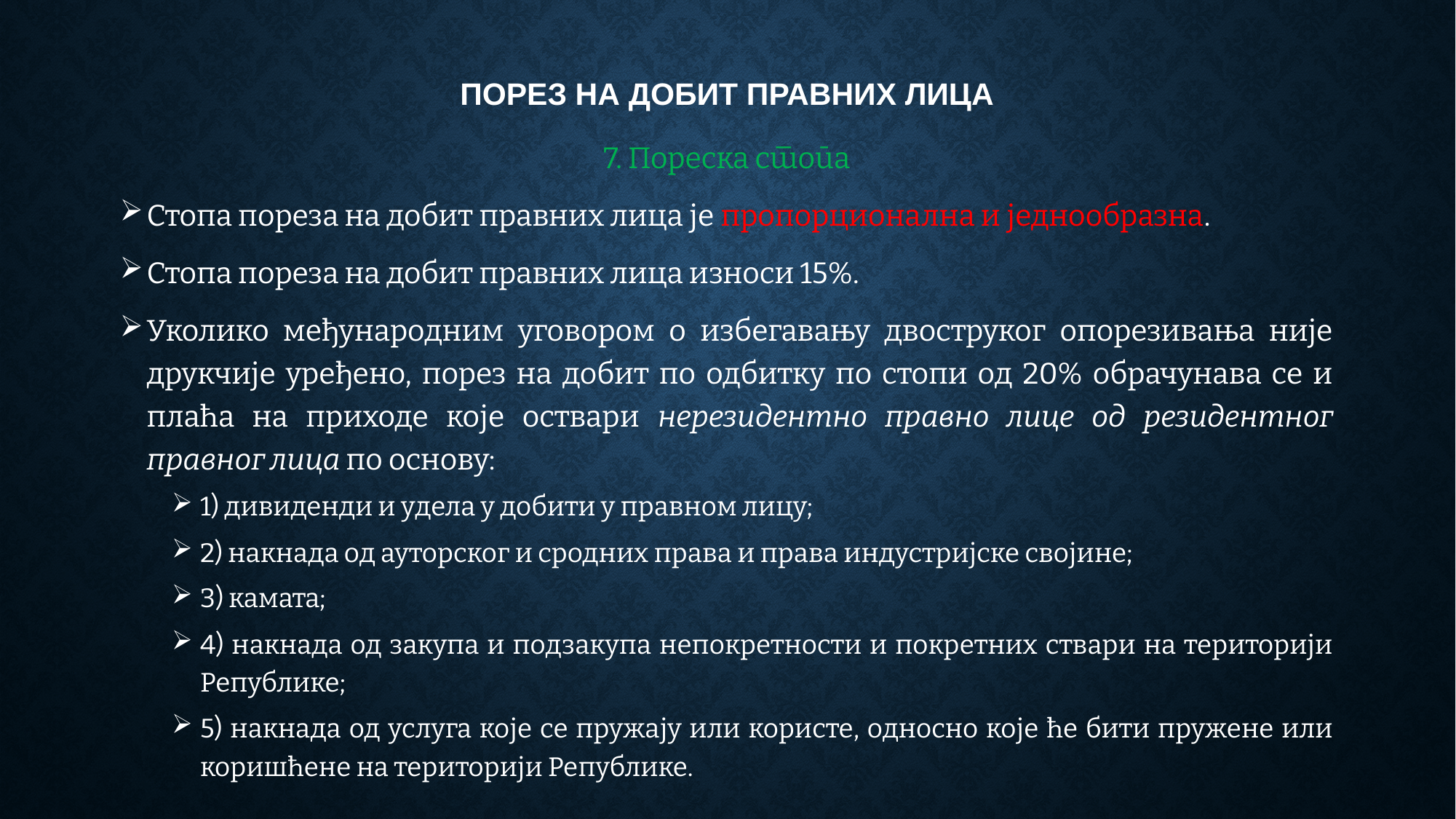

# Порез на добит правних лица
7. Пореска стопа
Стопа пореза на добит правних лица је пропорционална и једнообразна.
Стопа пореза на добит правних лица износи 15%.
Уколико међународним уговором о избегавању двоструког опорезивања није друкчије уређено, порез на добит по одбитку по стопи од 20% обрачунава се и плаћа на приходе које оствари нерезидентно правно лице од резидентног правног лица по основу:
1) дивиденди и удела у добити у правном лицу;
2) накнада од ауторског и сродних права и права индустријске својине;
3) камата;
4) накнада од закупа и подзакупа непокретности и покретних ствари на територији Републике;
5) накнада од услуга које се пружају или користе, односно које ће бити пружене или коришћене на територији Републике.